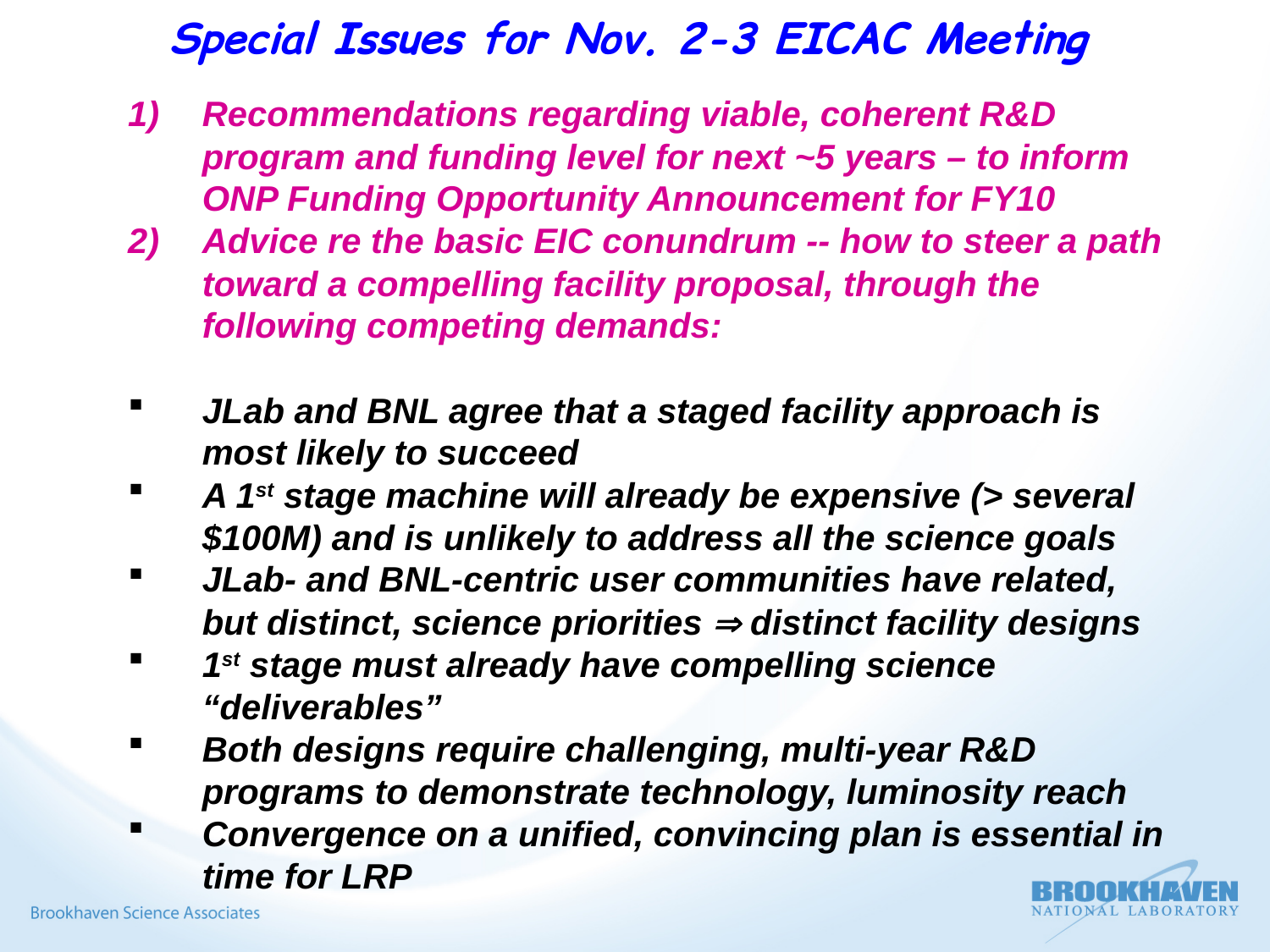

Special Issues for Nov. 2-3 EICAC Meeting
Recommendations regarding viable, coherent R&D program and funding level for next ~5 years – to inform ONP Funding Opportunity Announcement for FY10
Advice re the basic EIC conundrum -- how to steer a path toward a compelling facility proposal, through the following competing demands:

JLab and BNL agree that a staged facility approach is most likely to succeed
A 1st stage machine will already be expensive (> several $100M) and is unlikely to address all the science goals
JLab- and BNL-centric user communities have related, but distinct, science priorities ⇒ distinct facility designs
1st stage must already have compelling science “deliverables”
Both designs require challenging, multi-year R&D programs to demonstrate technology, luminosity reach
Convergence on a unified, convincing plan is essential in time for LRP